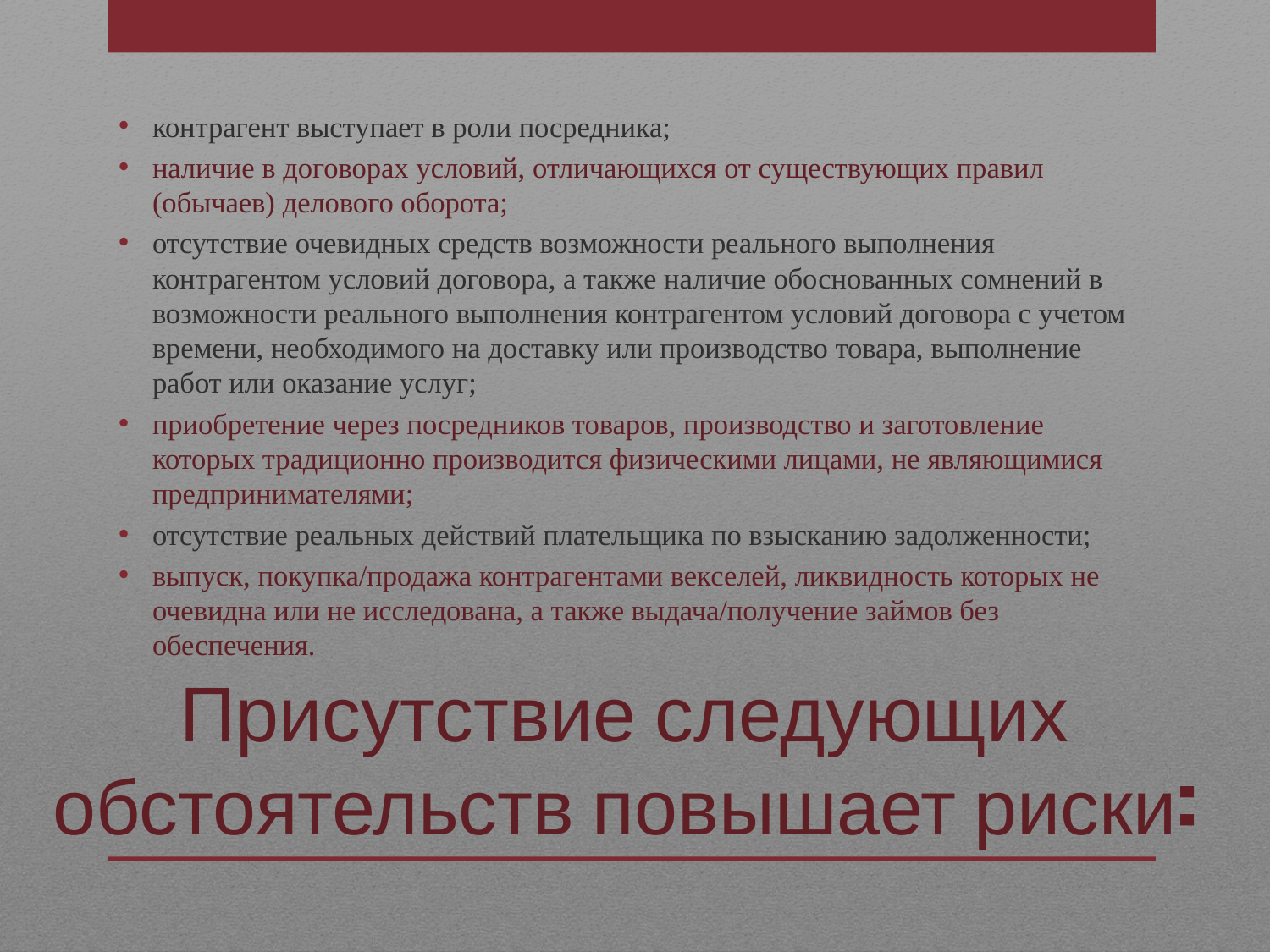

контрагент выступает в роли посредника;
наличие в договорах условий, отличающихся от существующих правил (обычаев) делового оборота;
отсутствие очевидных средств возможности реального выполнения контрагентом условий договора, а также наличие обоснованных сомнений в возможности реального выполнения контрагентом условий договора с учетом времени, необходимого на доставку или производство товара, выполнение работ или оказание услуг;
приобретение через посредников товаров, производство и заготовление которых традиционно производится физическими лицами, не являющимися предпринимателями;
отсутствие реальных действий плательщика по взысканию задолженности;
выпуск, покупка/продажа контрагентами векселей, ликвидность которых не очевидна или не исследована, а также выдача/получение займов без обеспечения.
# Присутствие следующих обстоятельств повышает риски: